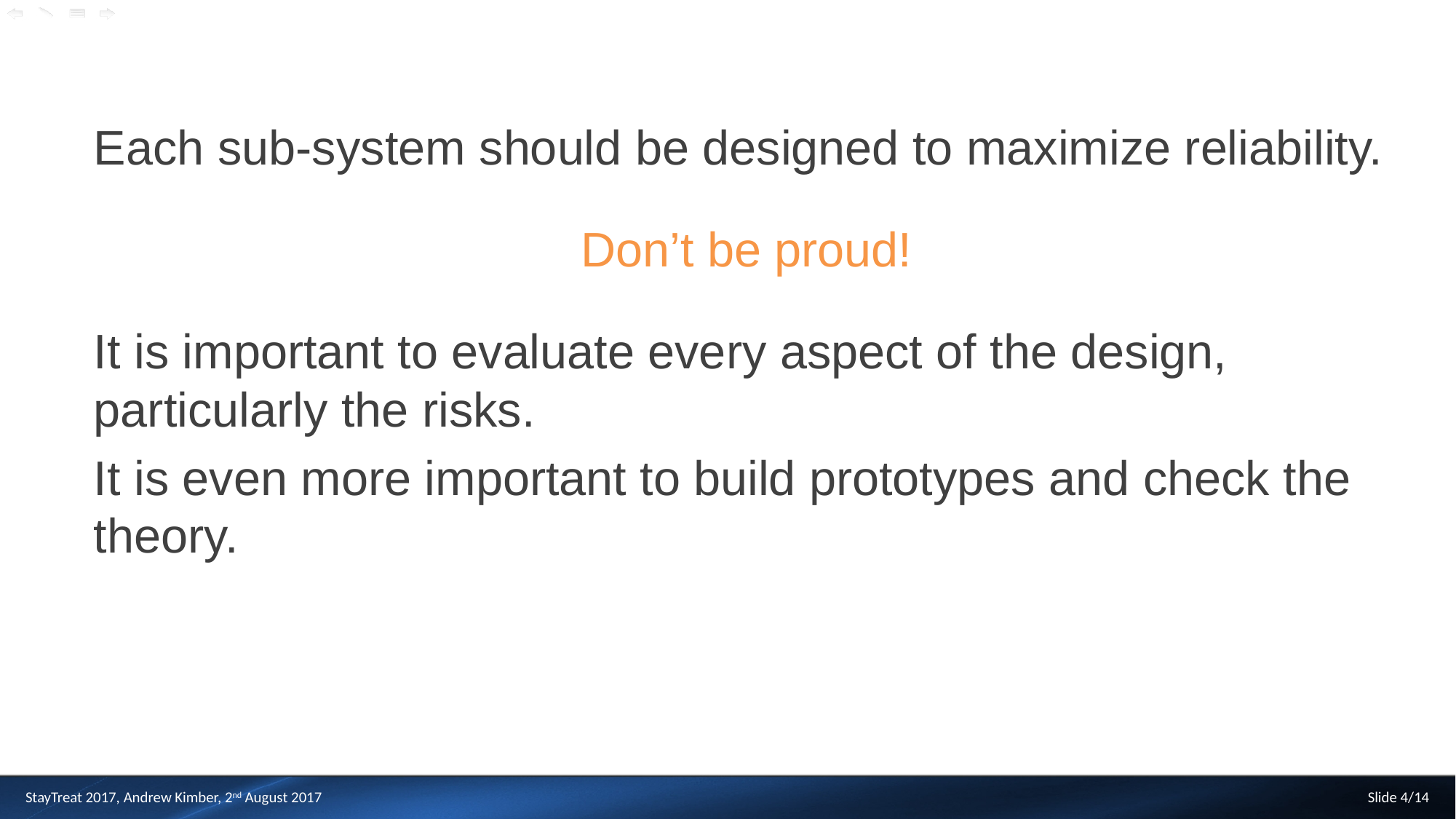

Each sub-system should be designed to maximize reliability.

Don’t be proud!

It is important to evaluate every aspect of the design, particularly the risks.
It is even more important to build prototypes and check the theory.

StayTreat 2017, Andrew Kimber, 2nd August 2017
Slide 4/14